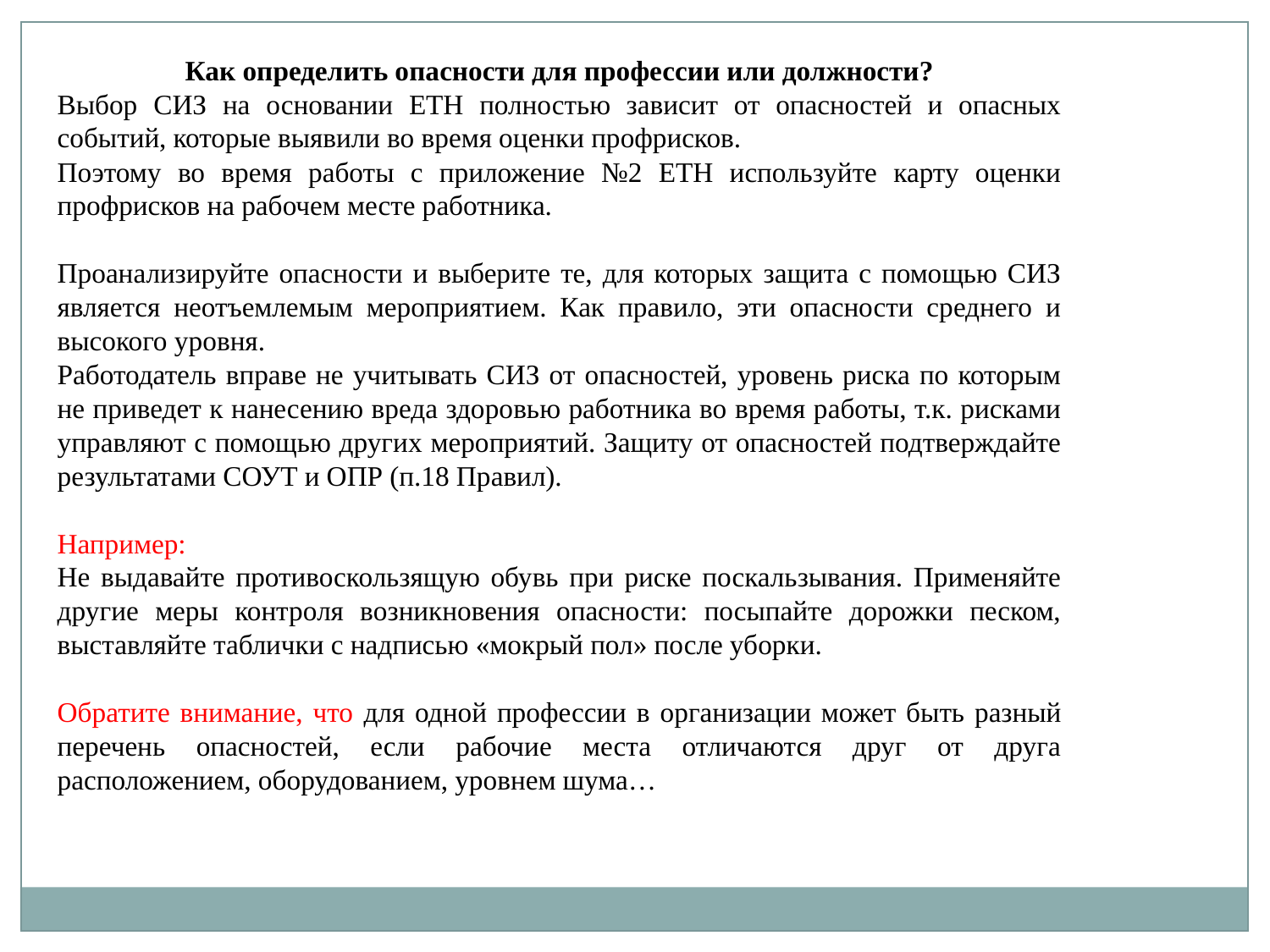

Как определить опасности для профессии или должности?
Выбор СИЗ на основании ЕТН полностью зависит от опасностей и опасных событий, которые выявили во время оценки профрисков.
Поэтому во время работы с приложение №2 ЕТН используйте карту оценки профрисков на рабочем месте работника.

Проанализируйте опасности и выберите те, для которых защита с помощью СИЗ является неотъемлемым мероприятием. Как правило, эти опасности среднего и высокого уровня.
Работодатель вправе не учитывать СИЗ от опасностей, уровень риска по которым не приведет к нанесению вреда здоровью работника во время работы, т.к. рисками управляют с помощью других мероприятий. Защиту от опасностей подтверждайте результатами СОУТ и ОПР (п.18 Правил).

Например:
Не выдавайте противоскользящую обувь при риске поскальзывания. Применяйте другие меры контроля возникновения опасности: посыпайте дорожки песком, выставляйте таблички с надписью «мокрый пол» после уборки.

Обратите внимание, что для одной профессии в организации может быть разный перечень опасностей, если рабочие места отличаются друг от друга расположением, оборудованием, уровнем шума…